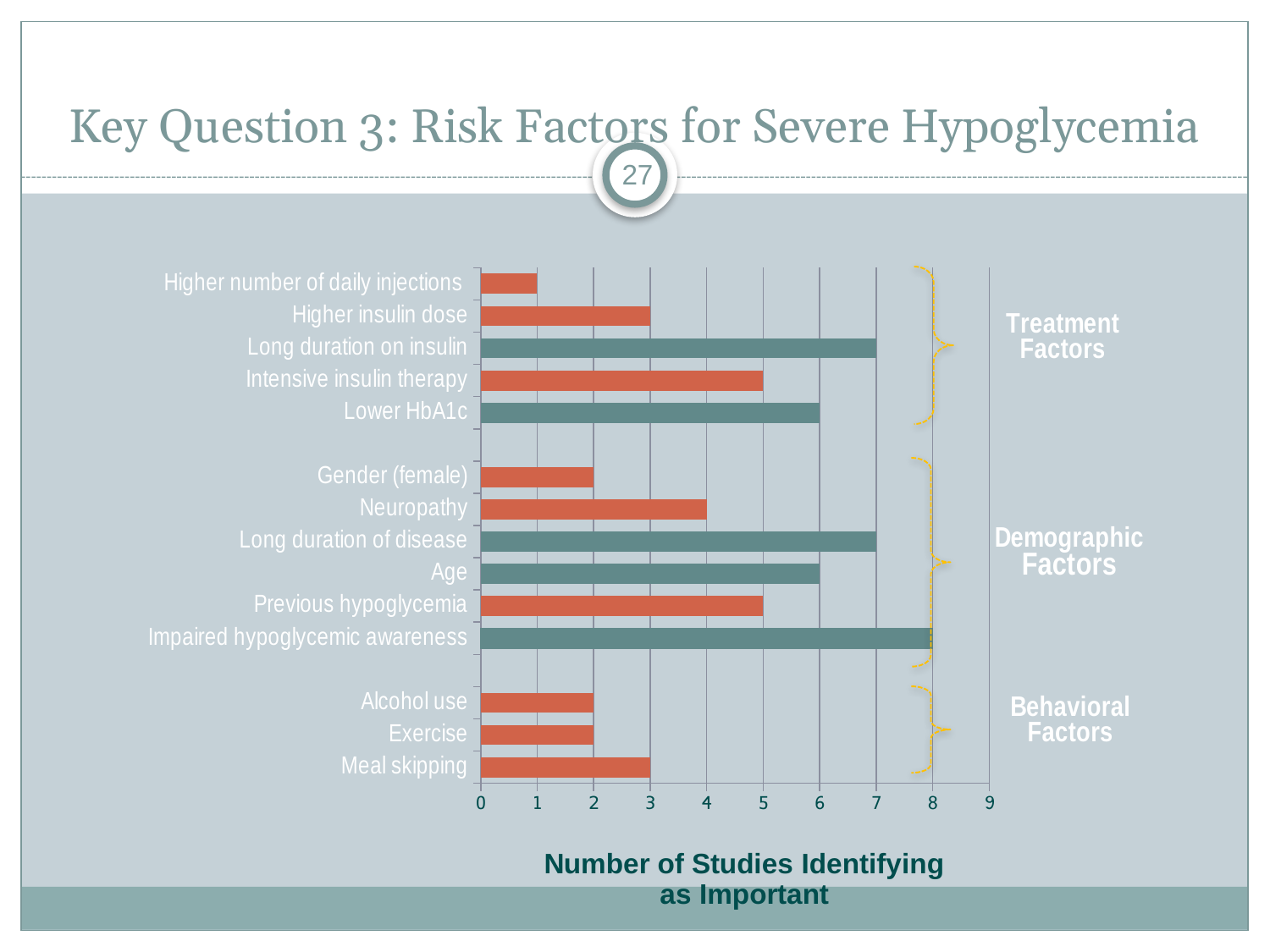

# Key Question 3: Risk Factors for Severe Hypoglycemia
27

### Chart

| Category | Number of Studies Identifying as Important |
|---|---|
| Meal skipping | 3.0 |
| Exercise | 2.0 |
| Alcohol use | 2.0 |
|  | None |
| Impaired hypoglycemic awareness | 8.0 |
| Previous hypoglycemia | 5.0 |
| Age | 6.0 |
| Long duration of disease | 7.0 |
| Neuropathy | 4.0 |
| Gender (female) | 2.0 |
|  | None |
| Lower HbA1c | 6.0 |
| Intensive insulin therapy | 5.0 |
| Long duration on insulin | 7.0 |
| Higher insulin dose | 3.0 |
| Higher number of daily injections  | 1.0 |